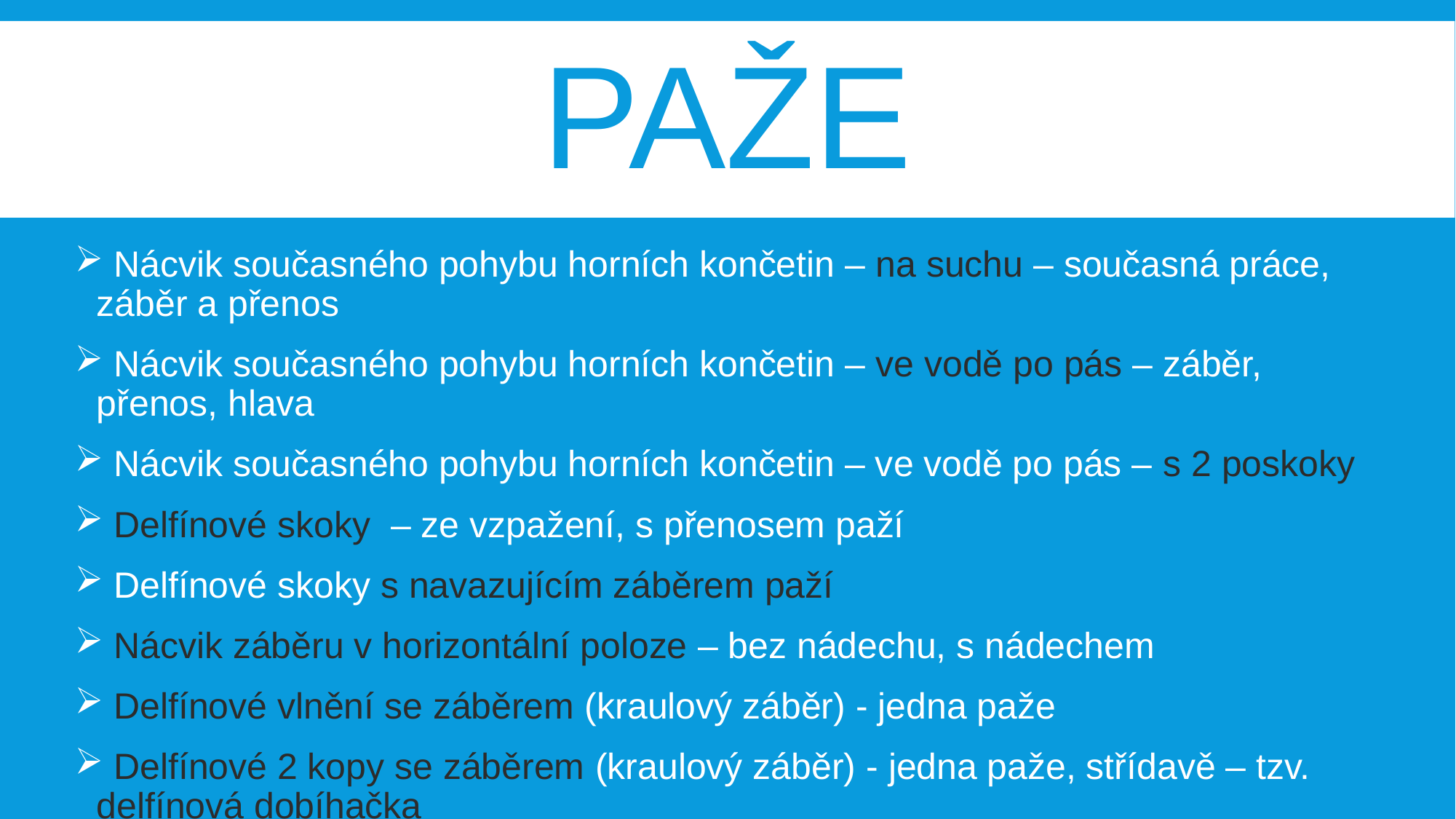

# Paže
 Nácvik současného pohybu horních končetin – na suchu – současná práce, záběr a přenos
 Nácvik současného pohybu horních končetin – ve vodě po pás – záběr, přenos, hlava
 Nácvik současného pohybu horních končetin – ve vodě po pás – s 2 poskoky
 Delfínové skoky  – ze vzpažení, s přenosem paží
 Delfínové skoky s navazujícím záběrem paží
 Nácvik záběru v horizontální poloze – bez nádechu, s nádechem
 Delfínové vlnění se záběrem (kraulový záběr) - jedna paže
 Delfínové 2 kopy se záběrem (kraulový záběr) - jedna paže, střídavě – tzv. delfínová dobíhačka